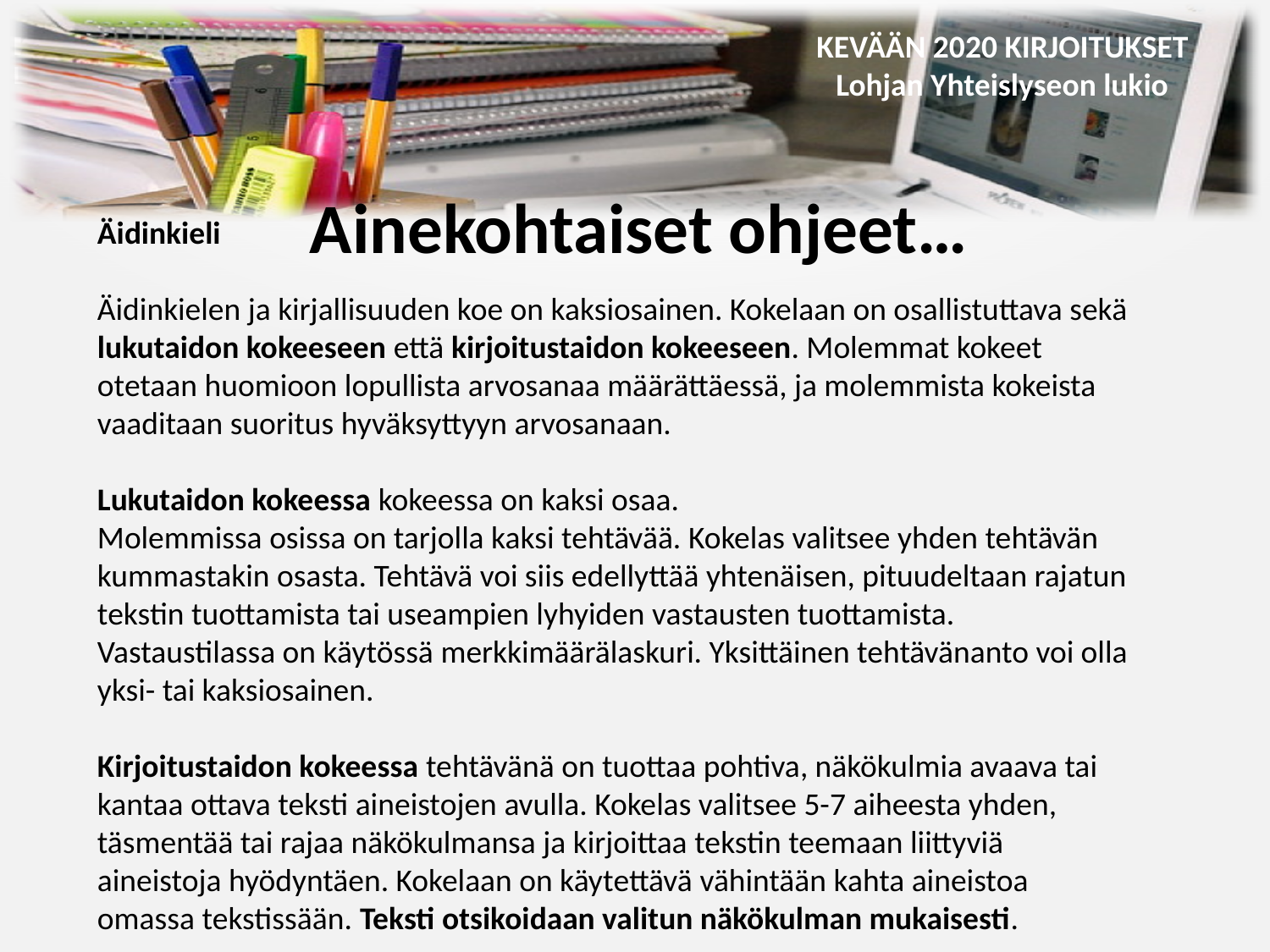

Ainekohtaiset ohjeet…
Äidinkieli

Äidinkielen ja kirjallisuuden koe on kaksiosainen. Kokelaan on osallistuttava sekä lukutaidon kokeeseen että kirjoitustaidon kokeeseen. Molemmat kokeet otetaan huomioon lopullista arvosanaa määrättäessä, ja molemmista kokeista vaaditaan suoritus hyväksyttyyn arvosanaan.

Lukutaidon kokeessa kokeessa on kaksi osaa.
Molemmissa osissa on tarjolla kaksi tehtävää. Kokelas valitsee yhden tehtävän kummastakin osasta. Tehtävä voi siis edellyttää yhtenäisen, pituudeltaan rajatun
tekstin tuottamista tai useampien lyhyiden vastausten tuottamista. Vastaustilassa on käytössä merkkimäärälaskuri. Yksittäinen tehtävänanto voi olla yksi- tai kaksiosainen.

Kirjoitustaidon kokeessa tehtävänä on tuottaa pohtiva, näkökulmia avaava tai kantaa ottava teksti aineistojen avulla. Kokelas valitsee 5-7 aiheesta yhden, täsmentää tai rajaa näkökulmansa ja kirjoittaa tekstin teemaan liittyviä aineistoja hyödyntäen. Kokelaan on käytettävä vähintään kahta aineistoa omassa tekstissään. Teksti otsikoidaan valitun näkökulman mukaisesti.